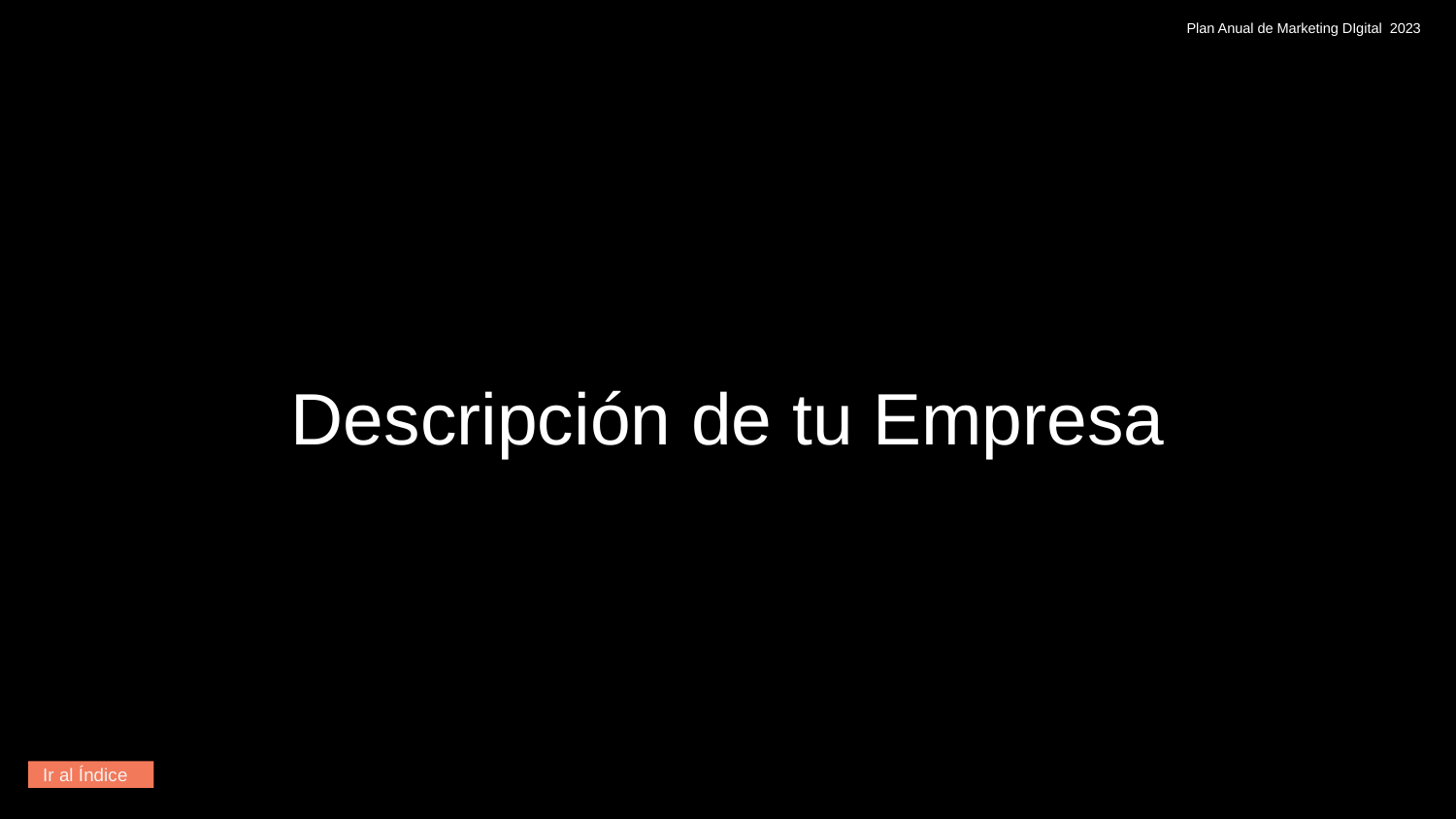

Plan Anual de Marketing DIgital  2023
Descripción de tu Empresa
Ir al Índice